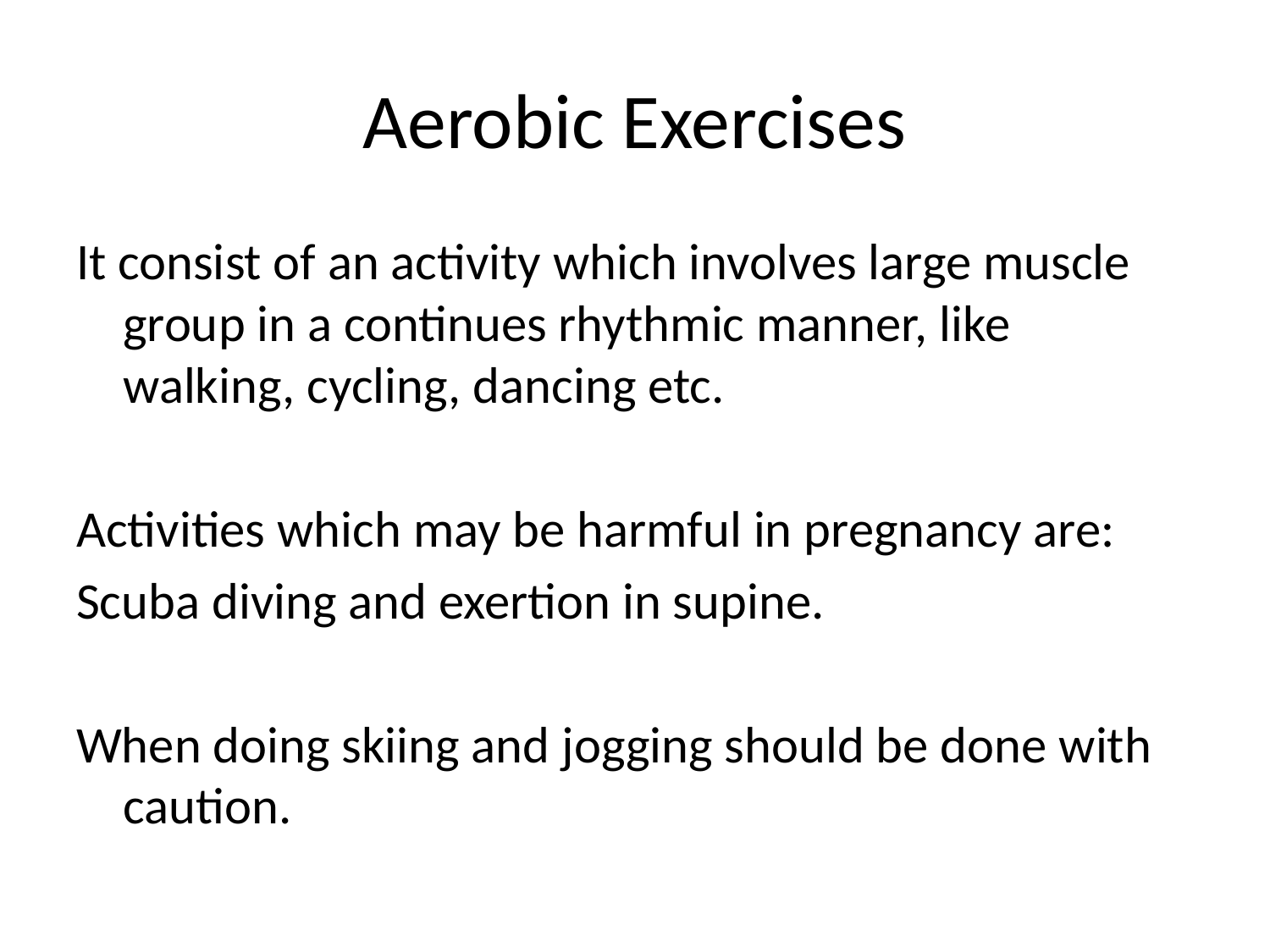

# Aerobic Exercises
It consist of an activity which involves large muscle group in a continues rhythmic manner, like walking, cycling, dancing etc.

Activities which may be harmful in pregnancy are:
Scuba diving and exertion in supine.

When doing skiing and jogging should be done with caution.